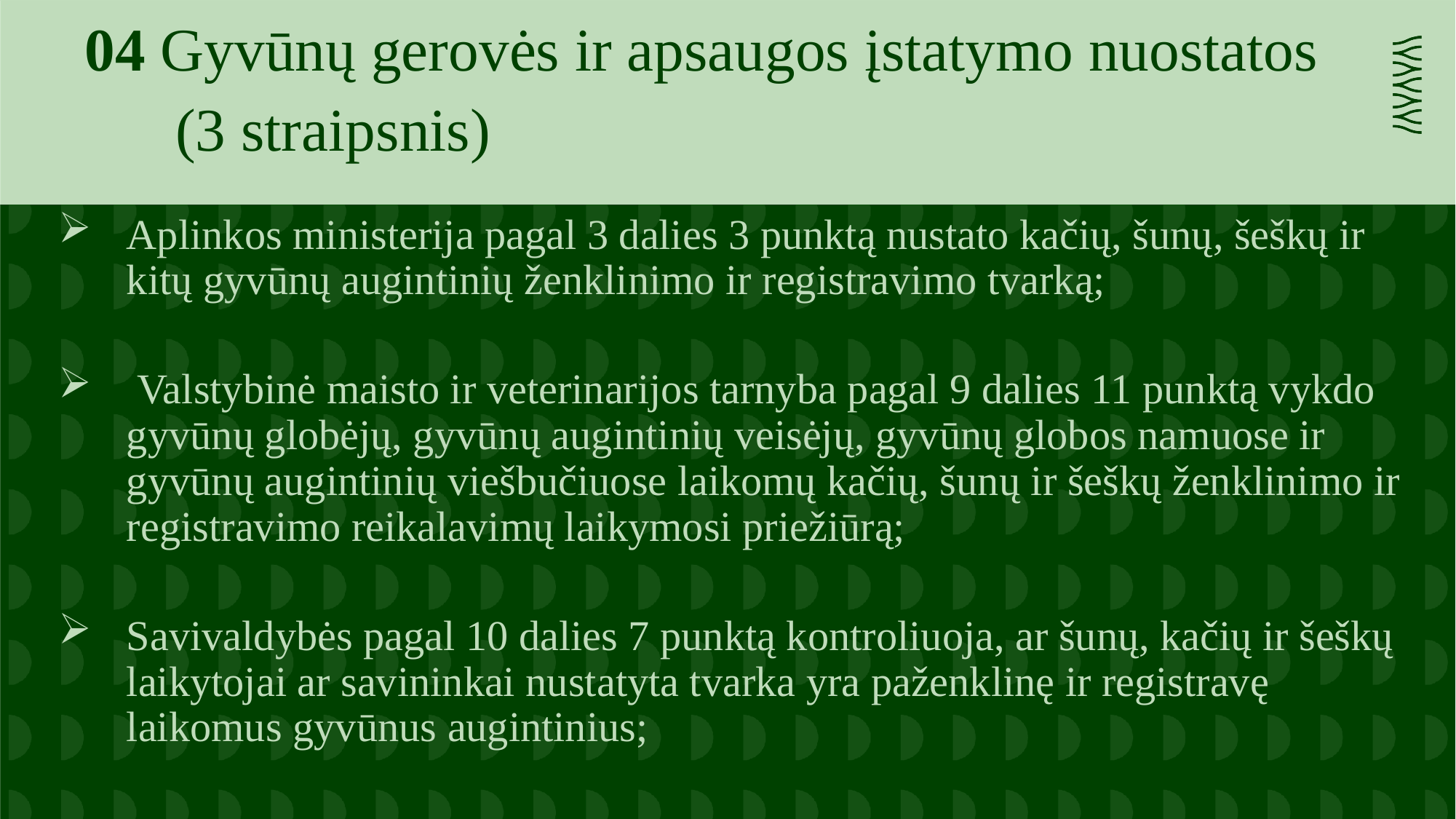

04 Gyvūnų gerovės ir apsaugos įstatymo nuostatos
      (3 straipsnis)

Aplinkos ministerija pagal 3 dalies 3 punktą nustato kačių, šunų, šeškų ir kitų gyvūnų augintinių ženklinimo ir registravimo tvarką;

 Valstybinė maisto ir veterinarijos tarnyba pagal 9 dalies 11 punktą vykdo gyvūnų globėjų, gyvūnų augintinių veisėjų, gyvūnų globos namuose ir gyvūnų augintinių viešbučiuose laikomų kačių, šunų ir šeškų ženklinimo ir registravimo reikalavimų laikymosi priežiūrą;

Savivaldybės pagal 10 dalies 7 punktą kontroliuoja, ar šunų, kačių ir šeškų laikytojai ar savininkai nustatyta tvarka yra paženklinę ir registravę laikomus gyvūnus augintinius;